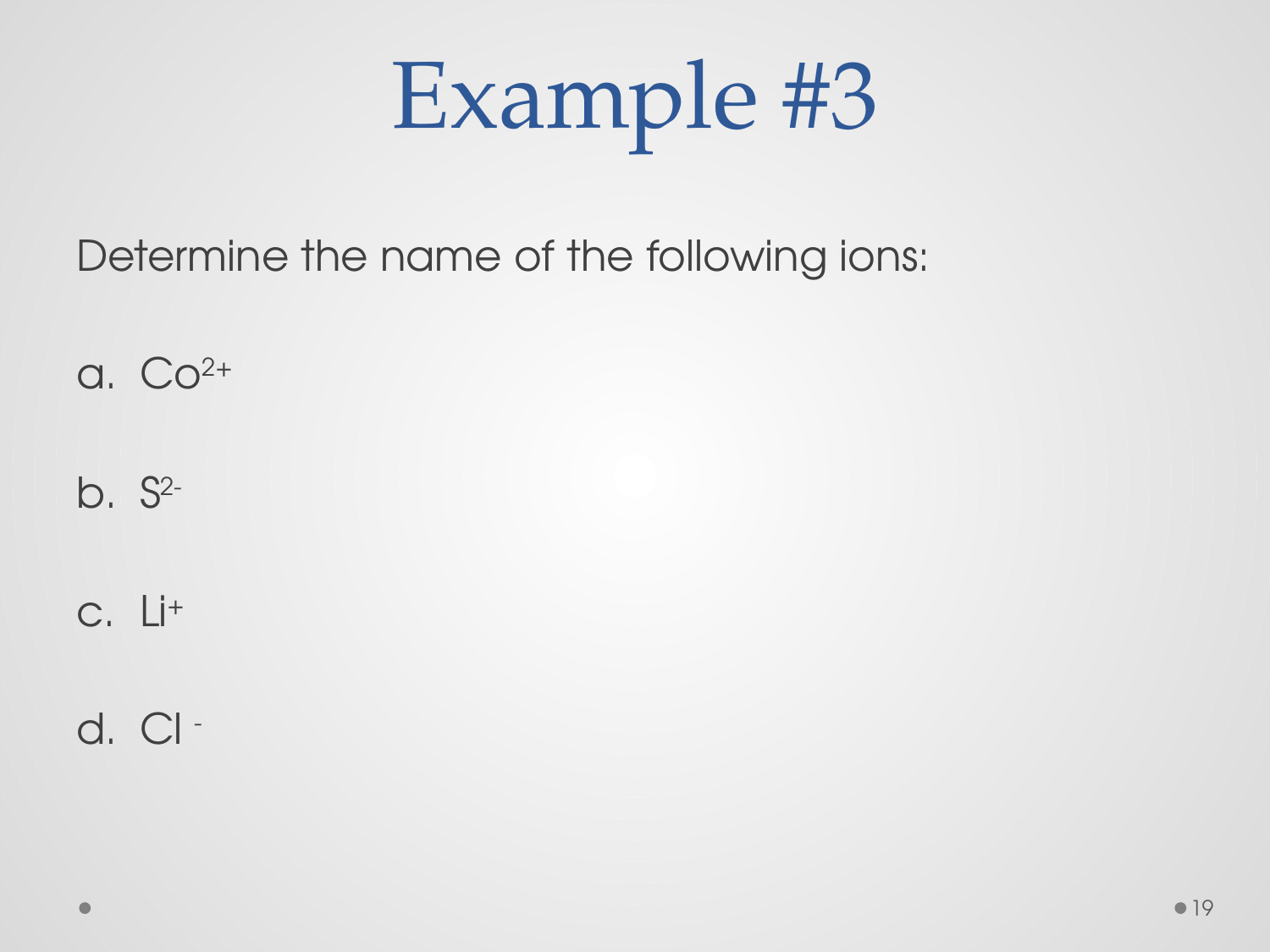

# Example #3
Determine the name of the following ions:

Co2+

S2-

Li+

Cl -
19